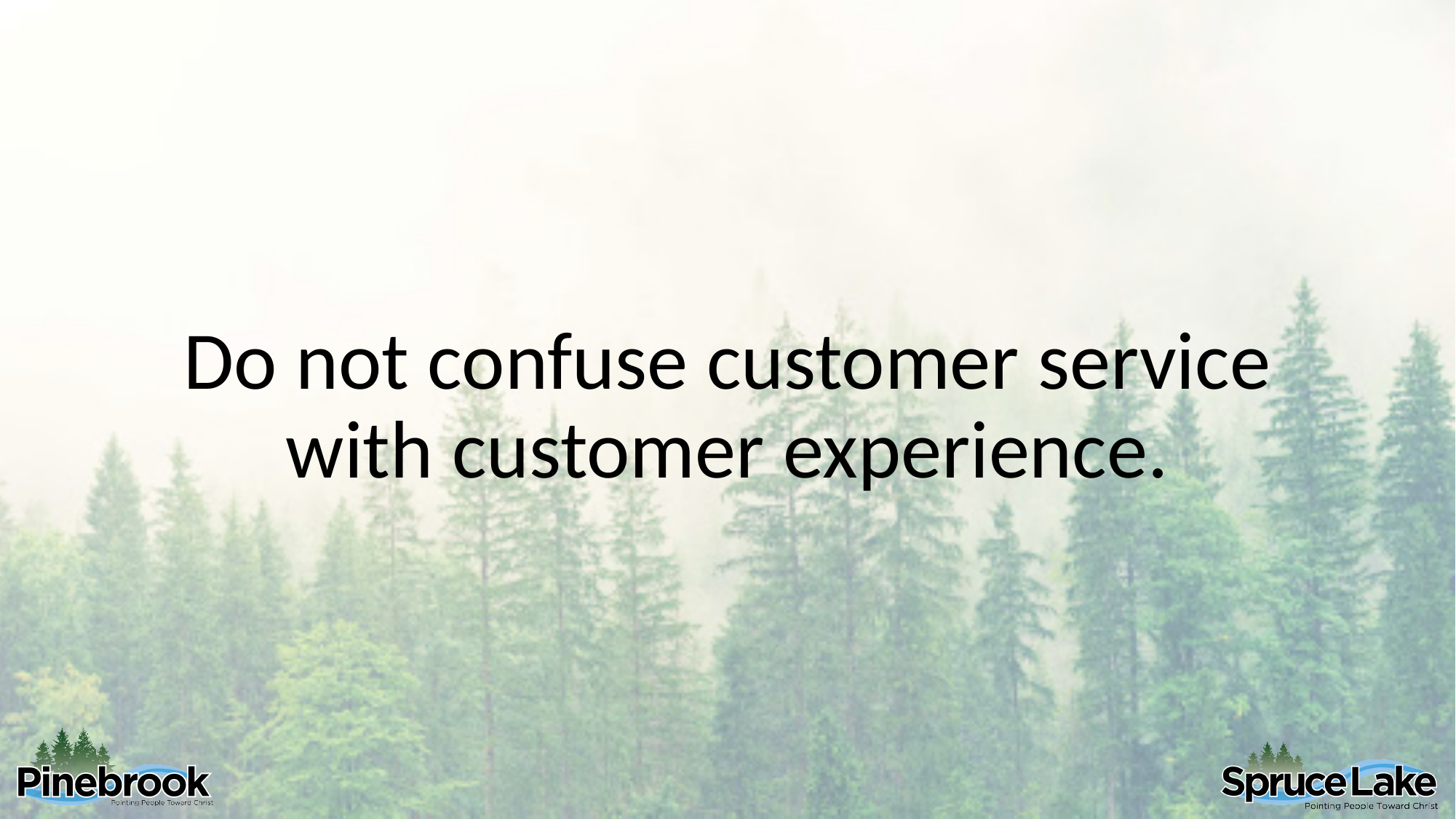

Do not confuse customer service with customer experience.